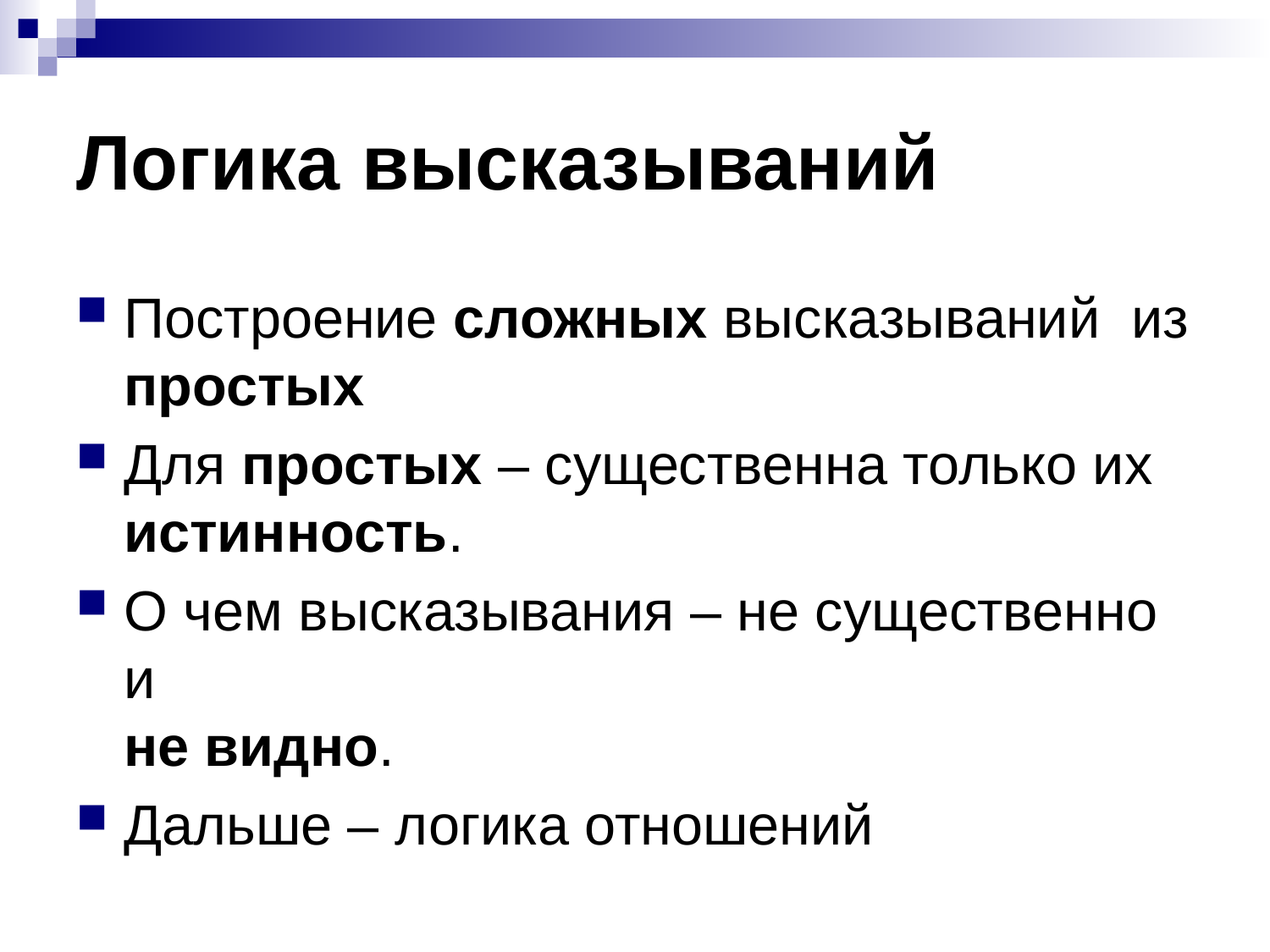

# Логика высказываний
Построение сложных высказываний  из простых
Для простых – существенна только их истинность.
О чем высказывания – не существенно и
не видно.
Дальше – логика отношений